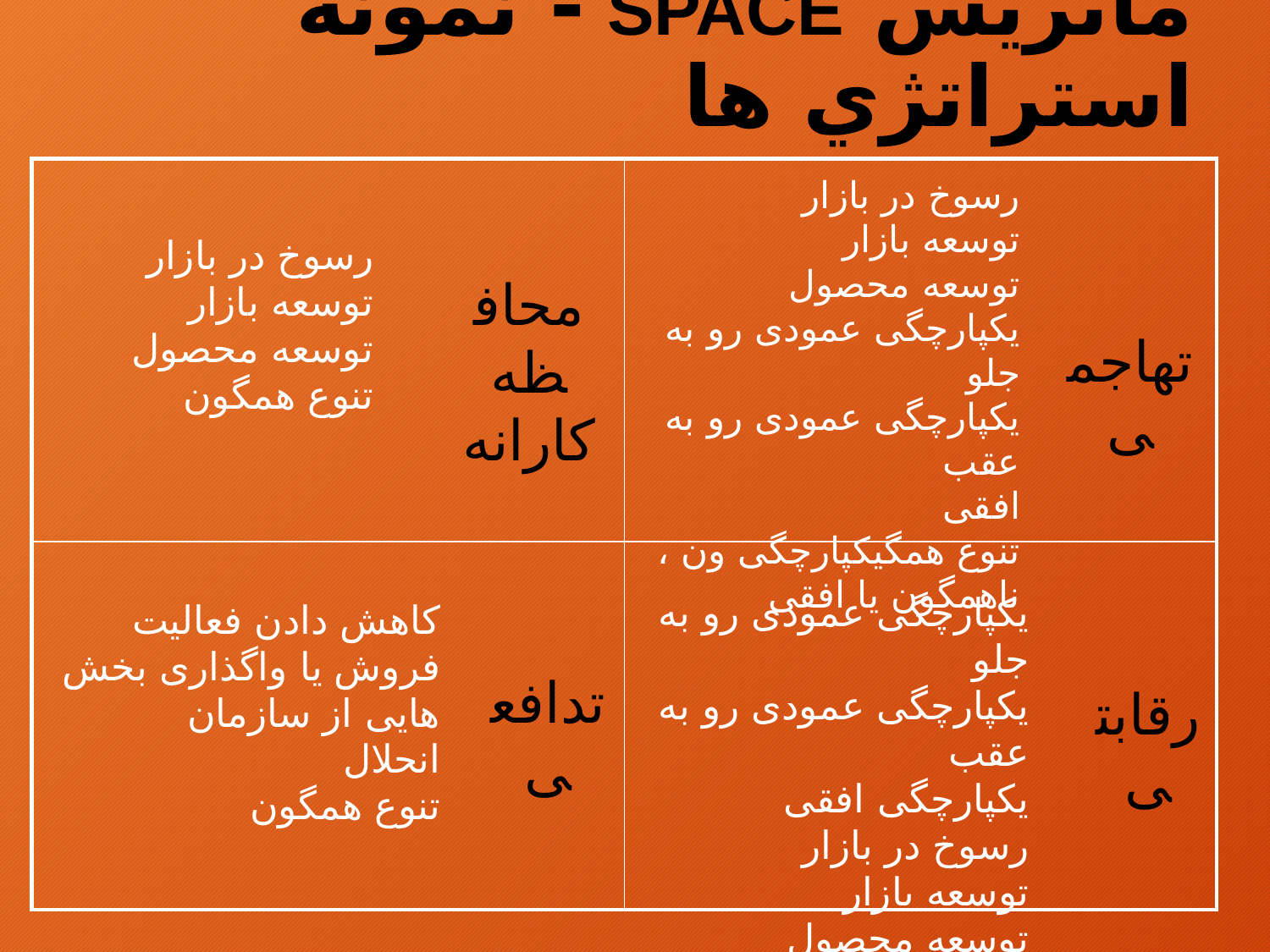

# ماتريس SPACE - نمونه استراتژي ها
|  |  |
| --- | --- |
|  |  |
رسوخ در بازار
توسعه بازار
توسعه محصول
يکپارچگی عمودی رو به جلو
يکپارچگی عمودی رو به عقب
افقی
تنوع همگيکپارچگی ون ، ناهمگون يا افقی
رسوخ در بازار
توسعه بازار
توسعه محصول
تنوع همگون

محافظه کارانه
تهاجمی
يکپارچگی عمودی رو به جلو
يکپارچگی عمودی رو به عقب
يکپارچگی افقی
رسوخ در بازار
توسعه بازار
توسعه محصول
مشارکت
کاهش دادن فعاليت
فروش يا واگذاری بخش هايی از سازمان
انحلال
تنوع همگون
تدافعی
رقابتی